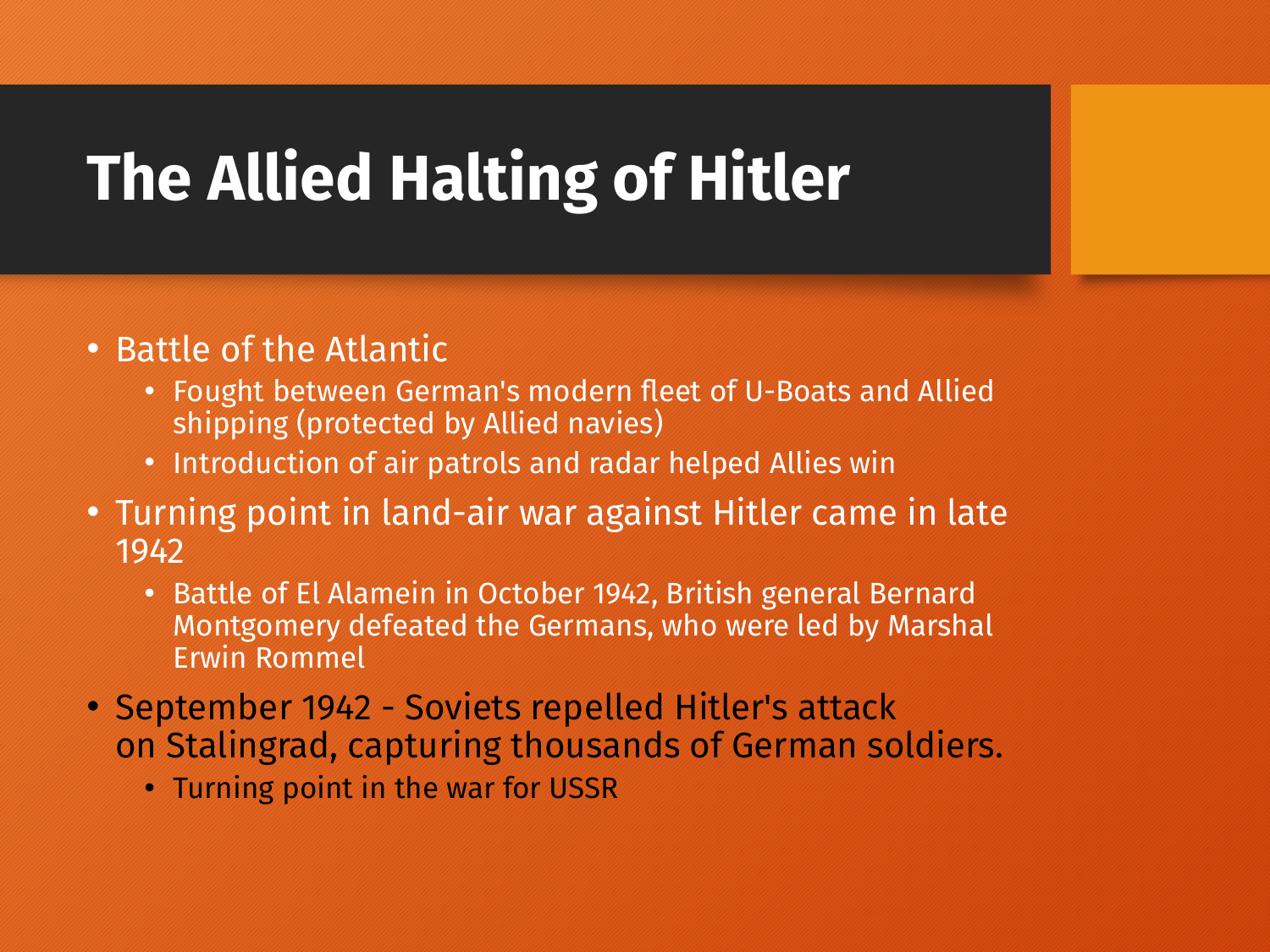

# The Allied Halting of Hitler
Battle of the Atlantic
Fought between German's modern fleet of U-Boats and Allied shipping (protected by Allied navies)
Introduction of air patrols and radar helped Allies win
Turning point in land-air war against Hitler came in late 1942
Battle of El Alamein in October 1942, British general Bernard Montgomery defeated the Germans, who were led by Marshal Erwin Rommel
September 1942 - Soviets repelled Hitler's attack on Stalingrad, capturing thousands of German soldiers.
Turning point in the war for USSR